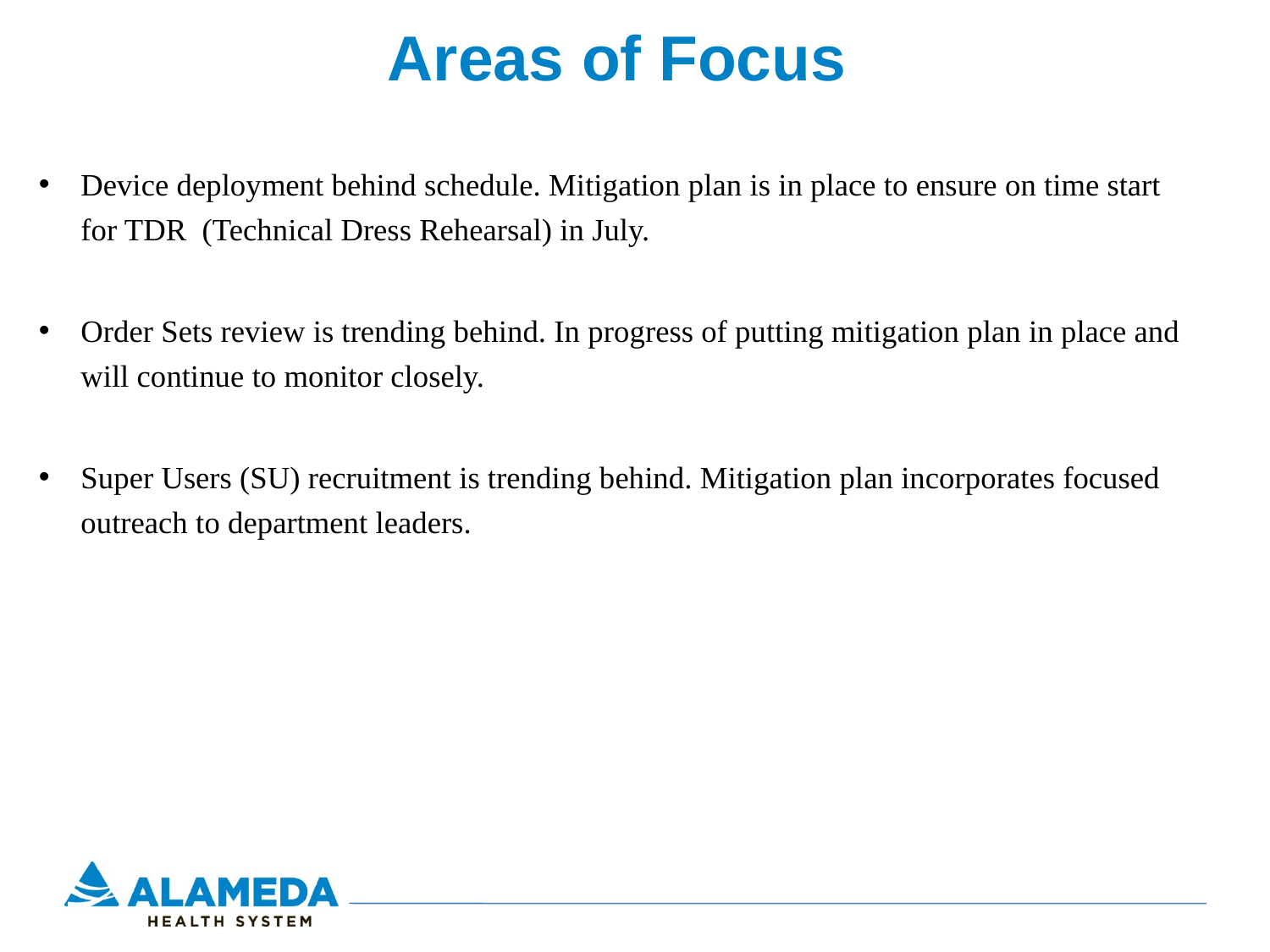

# Areas of Focus

Device deployment behind schedule. Mitigation plan is in place to ensure on time start for TDR  (Technical Dress Rehearsal) in July.

Order Sets review is trending behind. In progress of putting mitigation plan in place and will continue to monitor closely.

Super Users (SU) recruitment is trending behind. Mitigation plan incorporates focused outreach to department leaders.